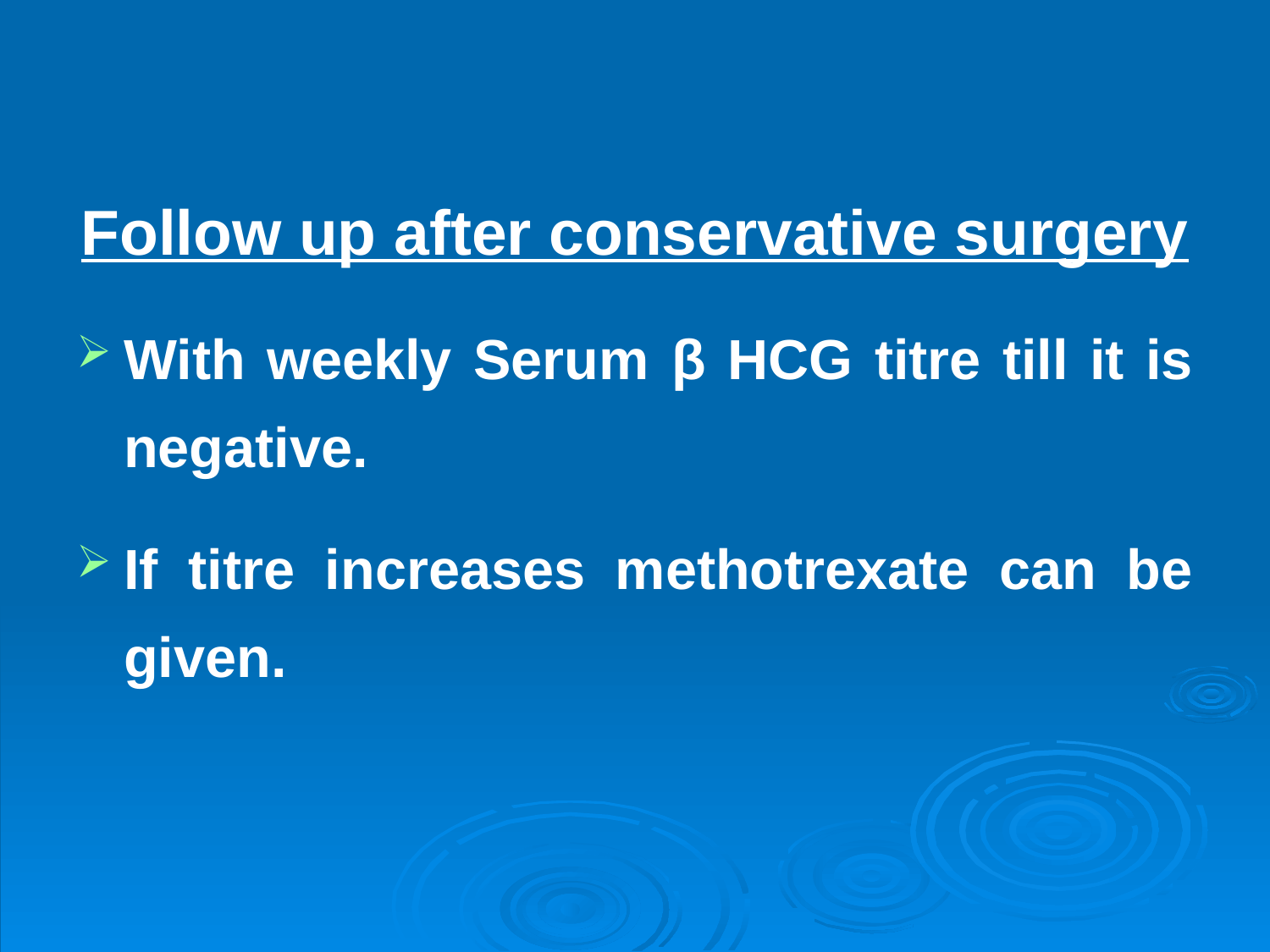

Follow up after conservative surgery
With weekly Serum β HCG titre till it is negative.
If titre increases methotrexate can be given.